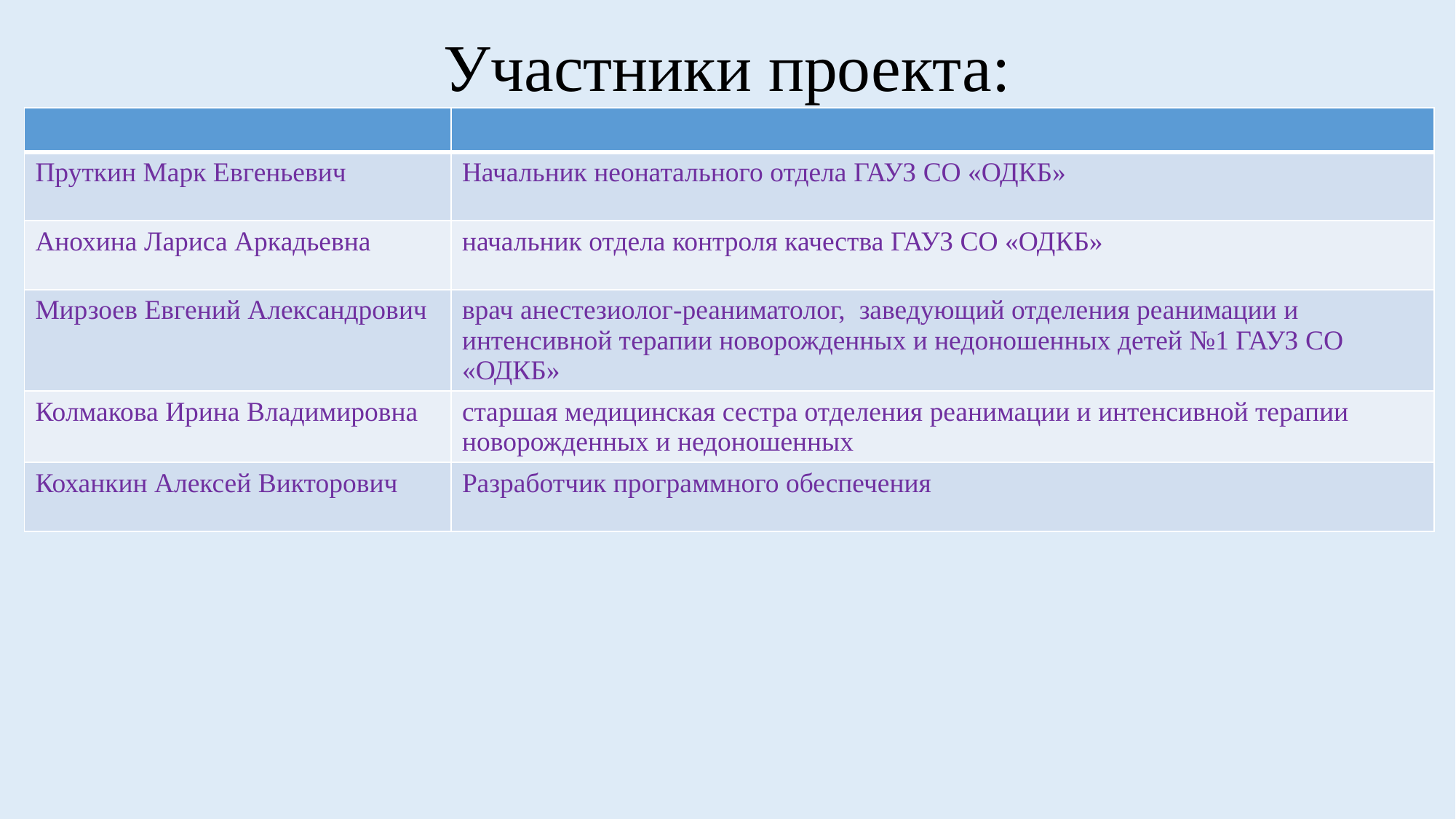

# Участники проекта:
|  |  |
| --- | --- |
| Пруткин Марк Евгеньевич | Начальник неонатального отдела ГАУЗ СО «ОДКБ» |
| Анохина Лариса Аркадьевна | начальник отдела контроля качества ГАУЗ СО «ОДКБ» |
| Мирзоев Евгений Александрович | врач анестезиолог-реаниматолог, заведующий отделения реанимации и интенсивной терапии новорожденных и недоношенных детей №1 ГАУЗ СО «ОДКБ» |
| Колмакова Ирина Владимировна | старшая медицинская сестра отделения реанимации и интенсивной терапии новорожденных и недоношенных |
| Коханкин Алексей Викторович | Разработчик программного обеспечения |